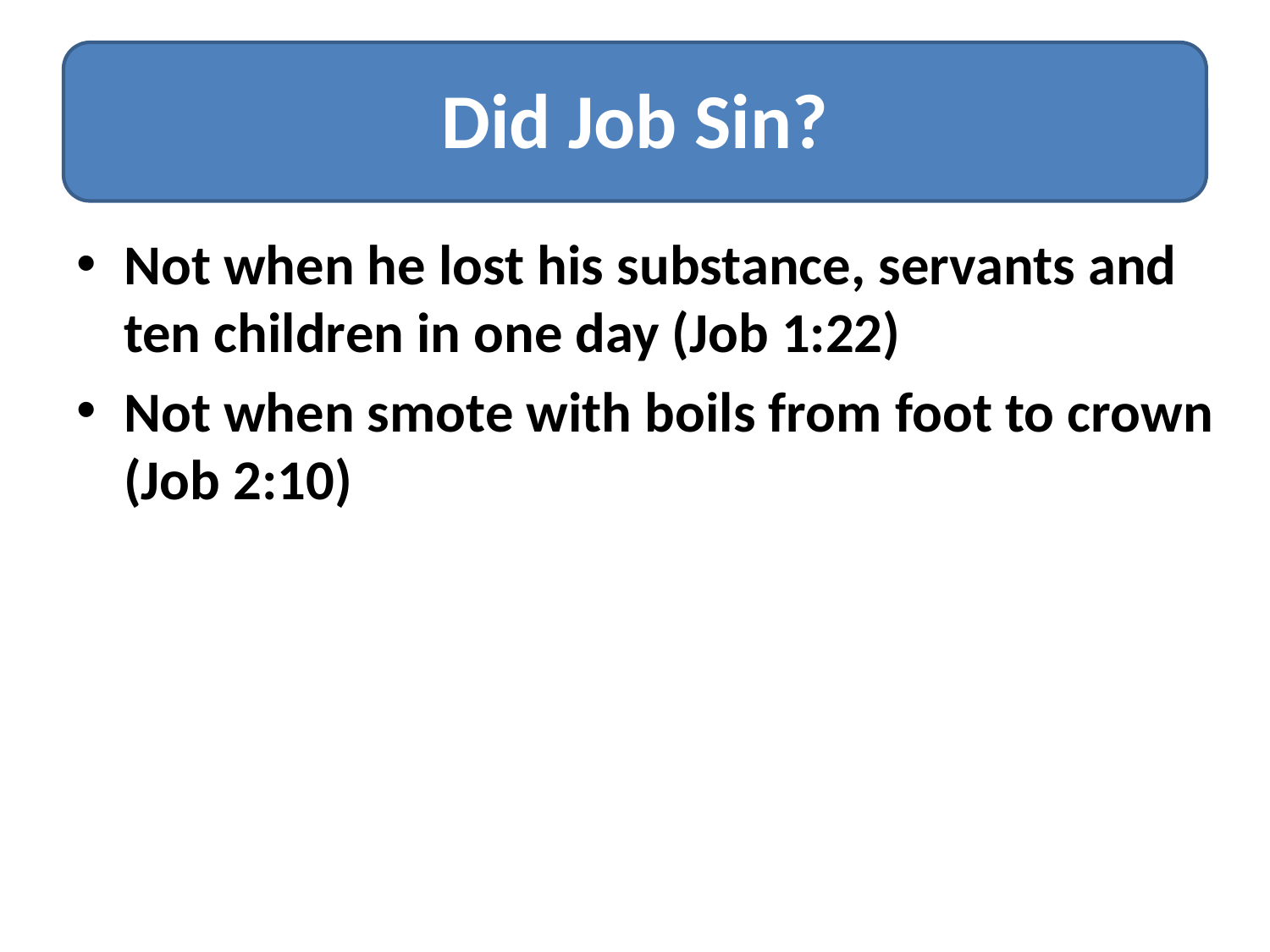

# Did Job Sin?

Not when he lost his substance, servants and ten children in one day (Job 1:22)
Not when smote with boils from foot to crown (Job 2:10)